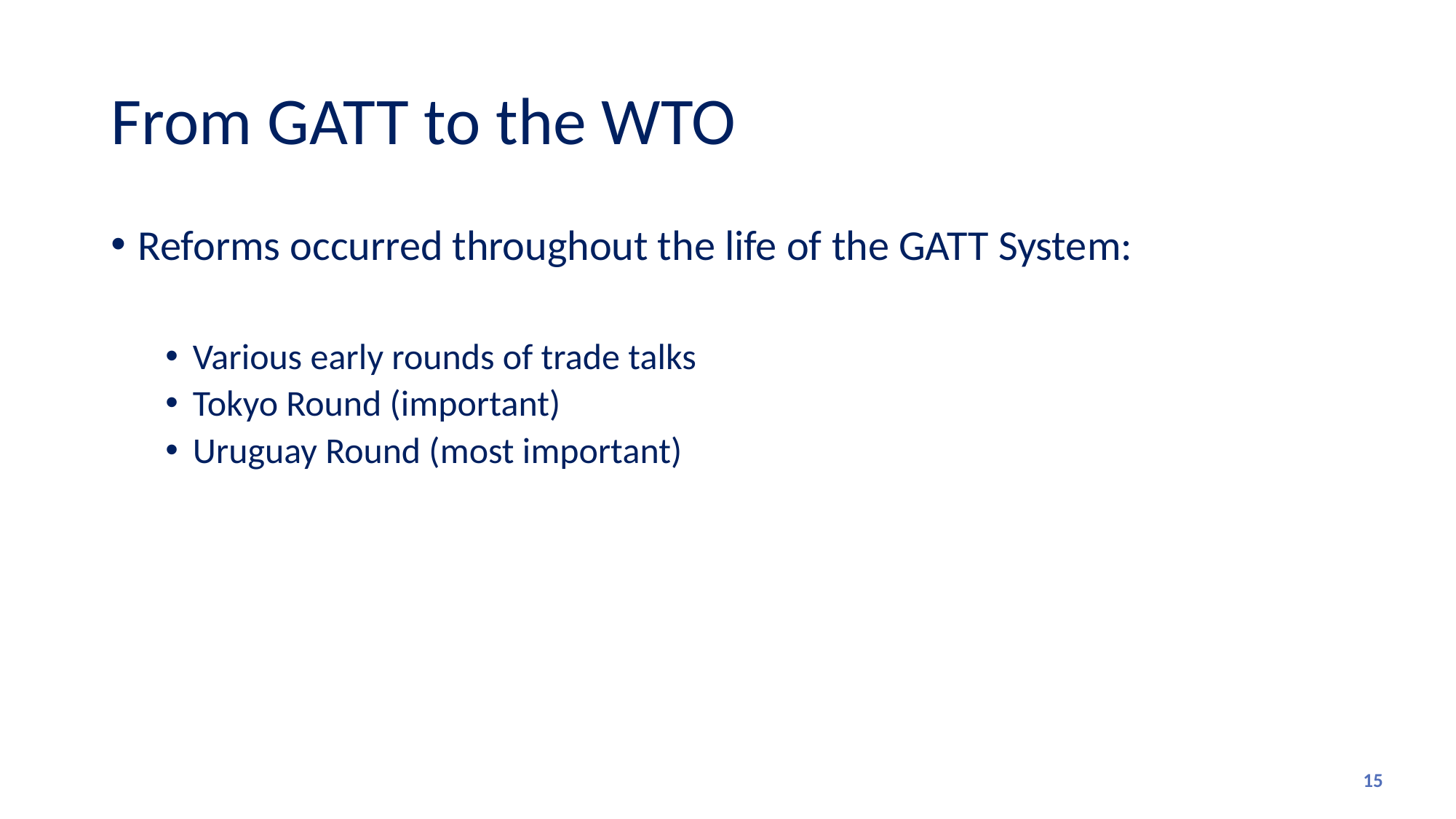

# From GATT to the WTO
Reforms occurred throughout the life of the GATT System:

Various early rounds of trade talks
Tokyo Round (important)
Uruguay Round (most important)

15